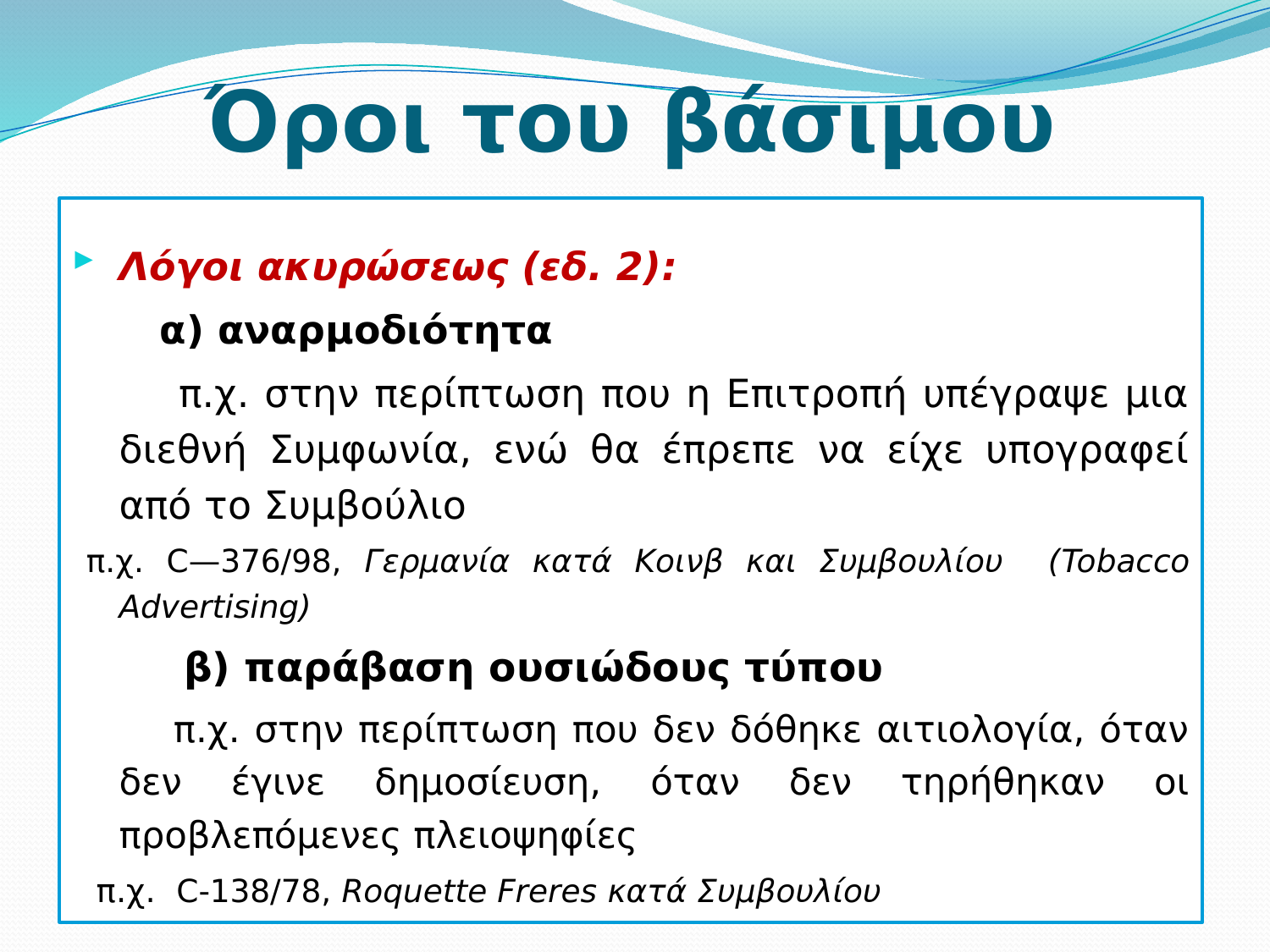

# Όροι του βάσιμου

Λόγοι ακυρώσεως (εδ. 2):
      α) αναρμοδιότητα
      π.χ. στην περίπτωση που η Επιτροπή υπέγραψε μια διεθνή Συμφωνία, ενώ θα έπρεπε να είχε υπογραφεί από το Συμβούλιο
π.χ. C—376/98, Γερμανία κατά Κοινβ και Συμβουλίου  (Tobacco Advertising)
       β) παράβαση ουσιώδους τύπου
      π.χ. στην περίπτωση που δεν δόθηκε αιτιολογία, όταν δεν έγινε δημοσίευση, όταν δεν τηρήθηκαν οι προβλεπόμενες πλειοψηφίες
 π.χ.  C-138/78, Roquette Freres κατά Συμβουλίου